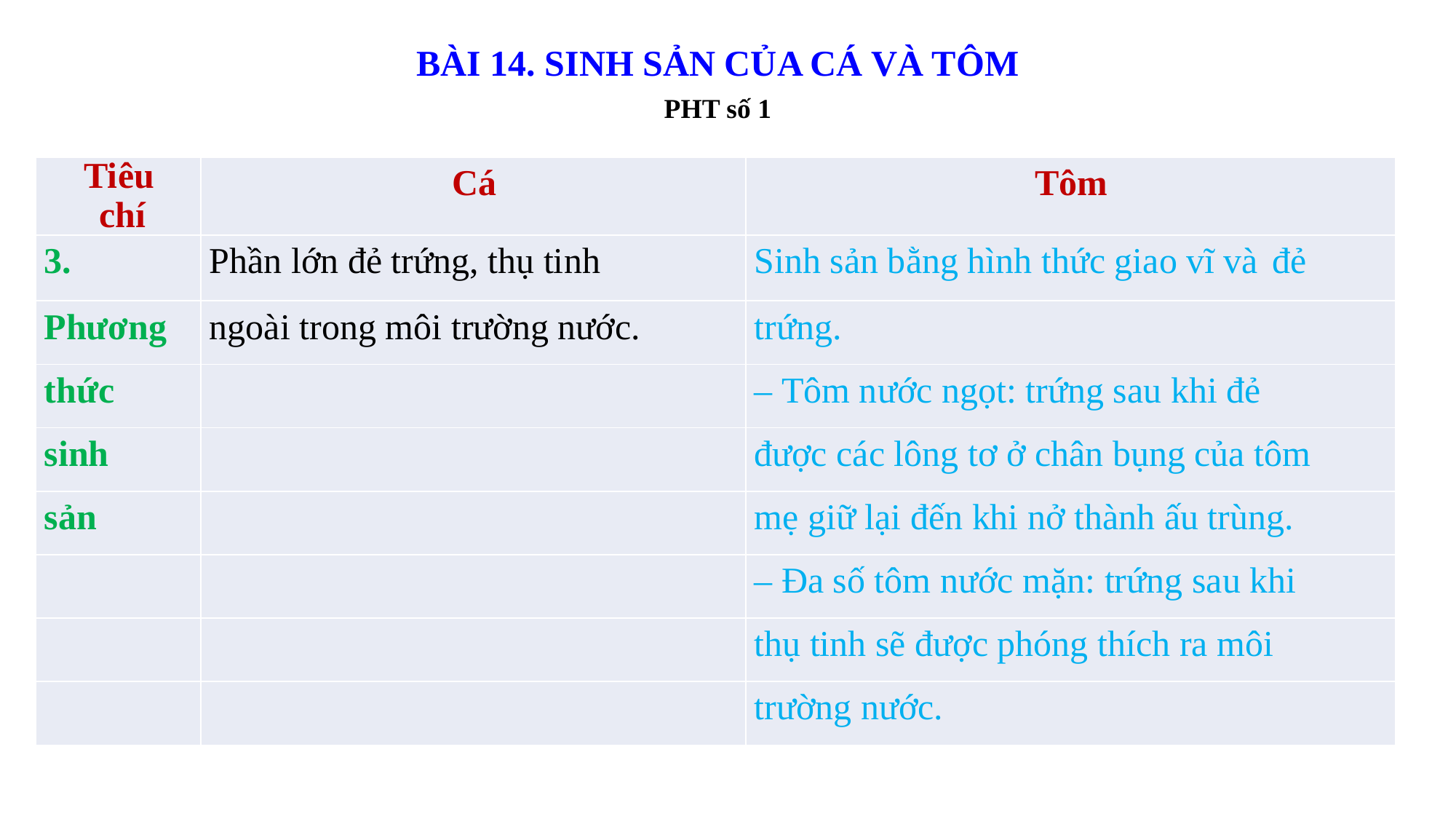

BÀI 14. SINH SẢN CỦA CÁ VÀ TÔM
PHT số 1
| Tiêu chí | Cá | Tôm |
| --- | --- | --- |
| 3. | Phần lớn đẻ trứng, thụ tinh | Sinh sản bằng hình thức giao vĩ và đẻ |
| Phương | ngoài trong môi trường nước. | trứng. |
| thức |  | – Tôm nước ngọt: trứng sau khi đẻ |
| sinh |  | được các lông tơ ở chân bụng của tôm |
| sản |  | mẹ giữ lại đến khi nở thành ấu trùng. |
|  |  | – Đa số tôm nước mặn: trứng sau khi |
|  |  | thụ tinh sẽ được phóng thích ra môi |
|  |  | trường nước. |